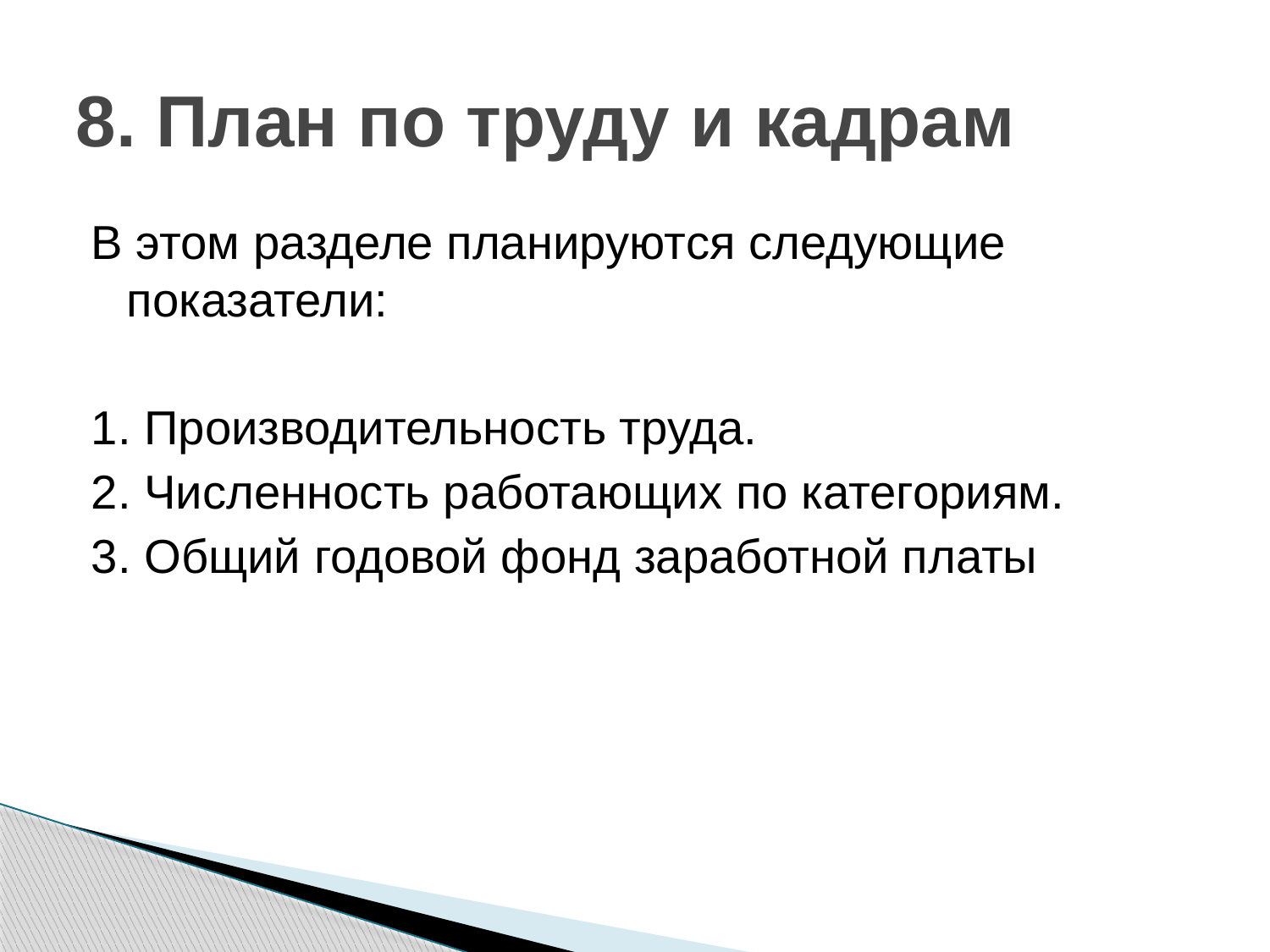

# 8. План по труду и кадрам
В этом разделе планируются следующие показатели:

1. Производительность труда.
2. Численность работающих по категориям.
3. Общий годовой фонд заработной платы